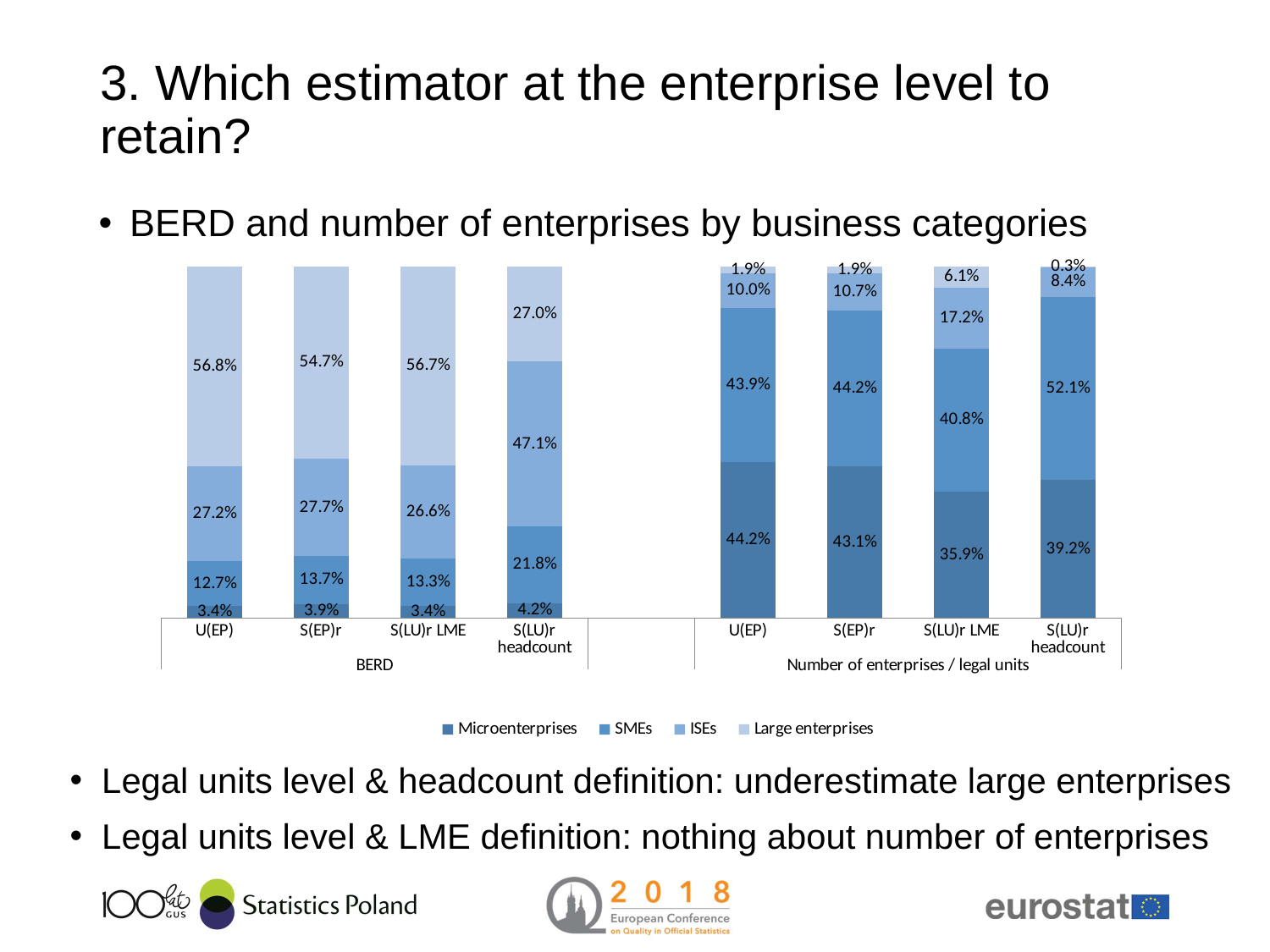

# 3. Which estimator at the enterprise level to retain?
BERD and number of enterprises by business categories

### Chart

| Category | Microenterprises | SMEs | ISEs | Large enterprises |
|---|---|---|---|---|
| U(EP) | 0.03374404540877207 | 0.12689116004056625 | 0.2717898244776171 | 0.5675749700730446 |
| S(EP)r | 0.03939309817013744 | 0.1365316062057228 | 0.277033005920672 | 0.5470422897034678 |
| S(LU)r LME | 0.034299461431212444 | 0.1334837670543028 | 0.26561697218444946 | 0.5665997993300352 |
| S(LU)r headcount | 0.04214897093131428 | 0.21759136260943018 | 0.47055895573231576 | 0.26970071072693985 |
|  | None | None | None | None |
| U(EP) | 0.4421410602813752 | 0.43906643063449174 | 0.09987887822603186 | 0.018913630858101185 |
| S(EP)r | 0.43147116161109134 | 0.441893644566025 | 0.10731204929738691 | 0.019323144525496765 |
| S(LU)r LME | 0.35897403922604015 | 0.4079109130024033 | 0.17195137316080905 | 0.061163674610747495 |
| S(LU)r headcount | 0.39231200229451396 | 0.5213921713902149 | 0.08365687728521506 | 0.002638949030056155 |
Legal units level & headcount definition: underestimate large enterprises
Legal units level & LME definition: nothing about number of enterprises